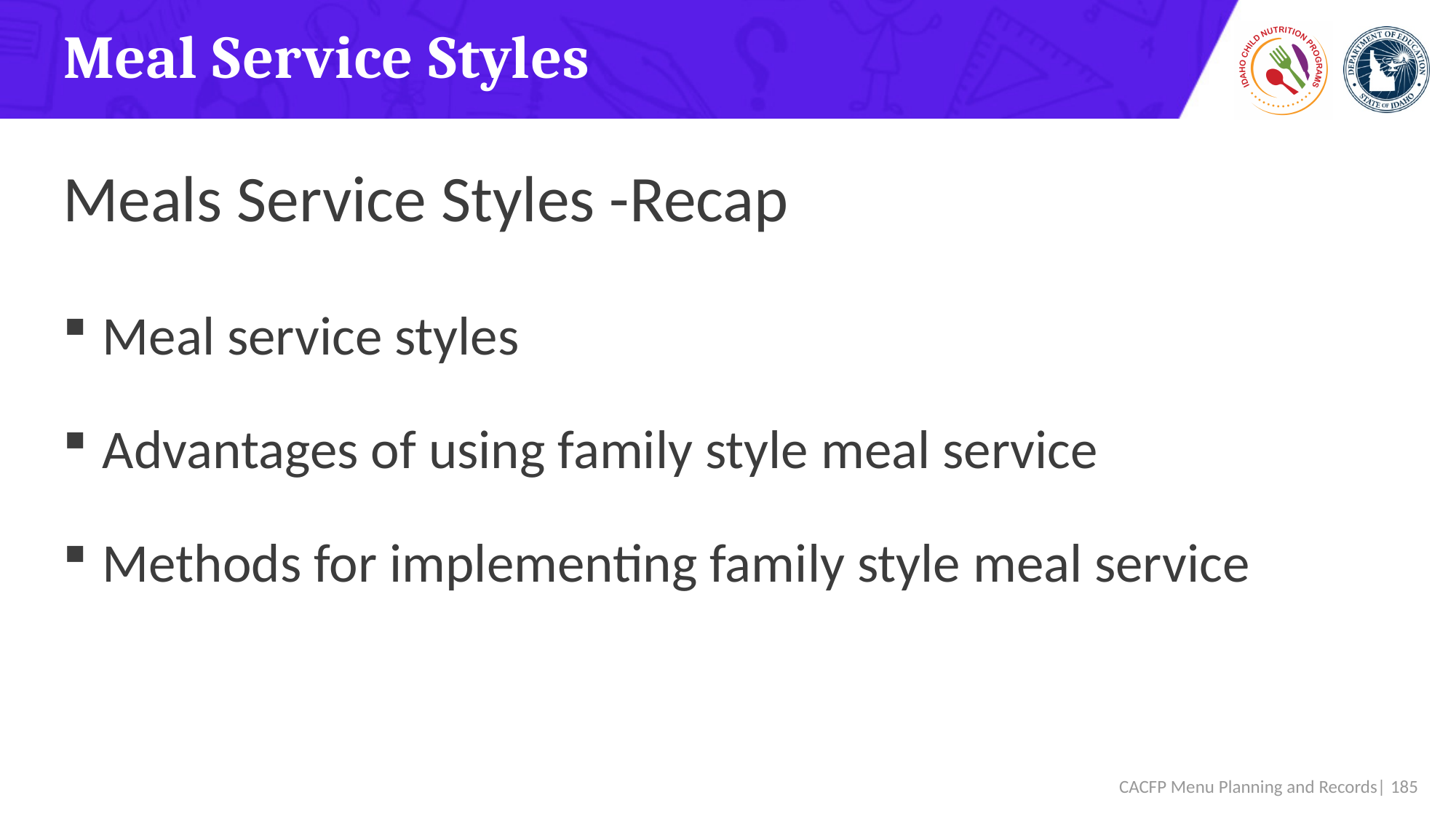

# Meal Service Styles
Meals Service Styles -Recap

 Meal service styles
 Advantages of using family style meal service
 Methods for implementing family style meal service
 CACFP Menu Planning and Records| 185